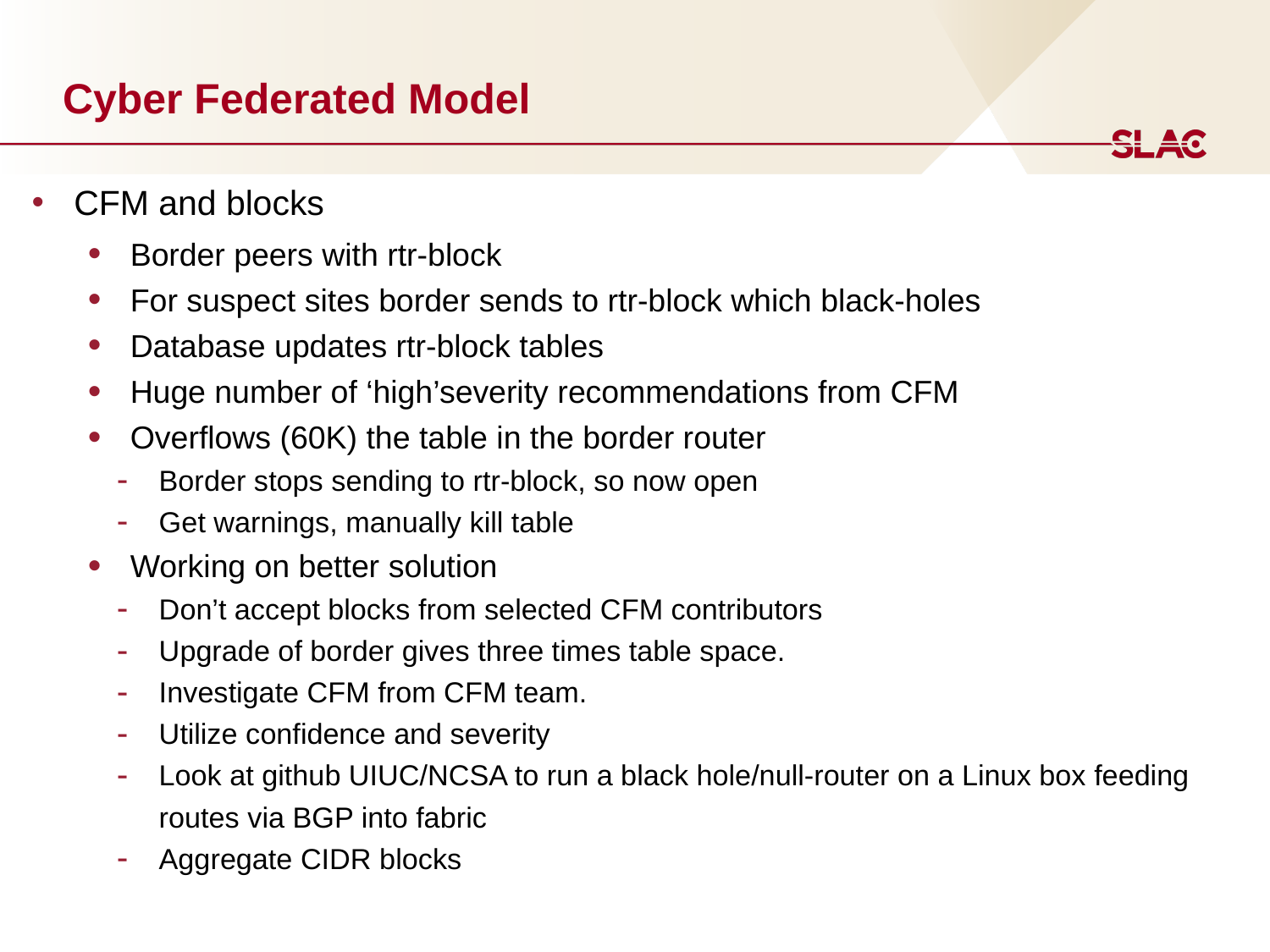

# Cyber Federated Model
CFM and blocks
Border peers with rtr-block
For suspect sites border sends to rtr-block which black-holes
Database updates rtr-block tables
Huge number of ‘high’severity recommendations from CFM
Overflows (60K) the table in the border router
Border stops sending to rtr-block, so now open
Get warnings, manually kill table
Working on better solution
Don’t accept blocks from selected CFM contributors
Upgrade of border gives three times table space.
Investigate CFM from CFM team.
Utilize confidence and severity
Look at github UIUC/NCSA to run a black hole/null-router on a Linux box feeding routes via BGP into fabric
Aggregate CIDR blocks